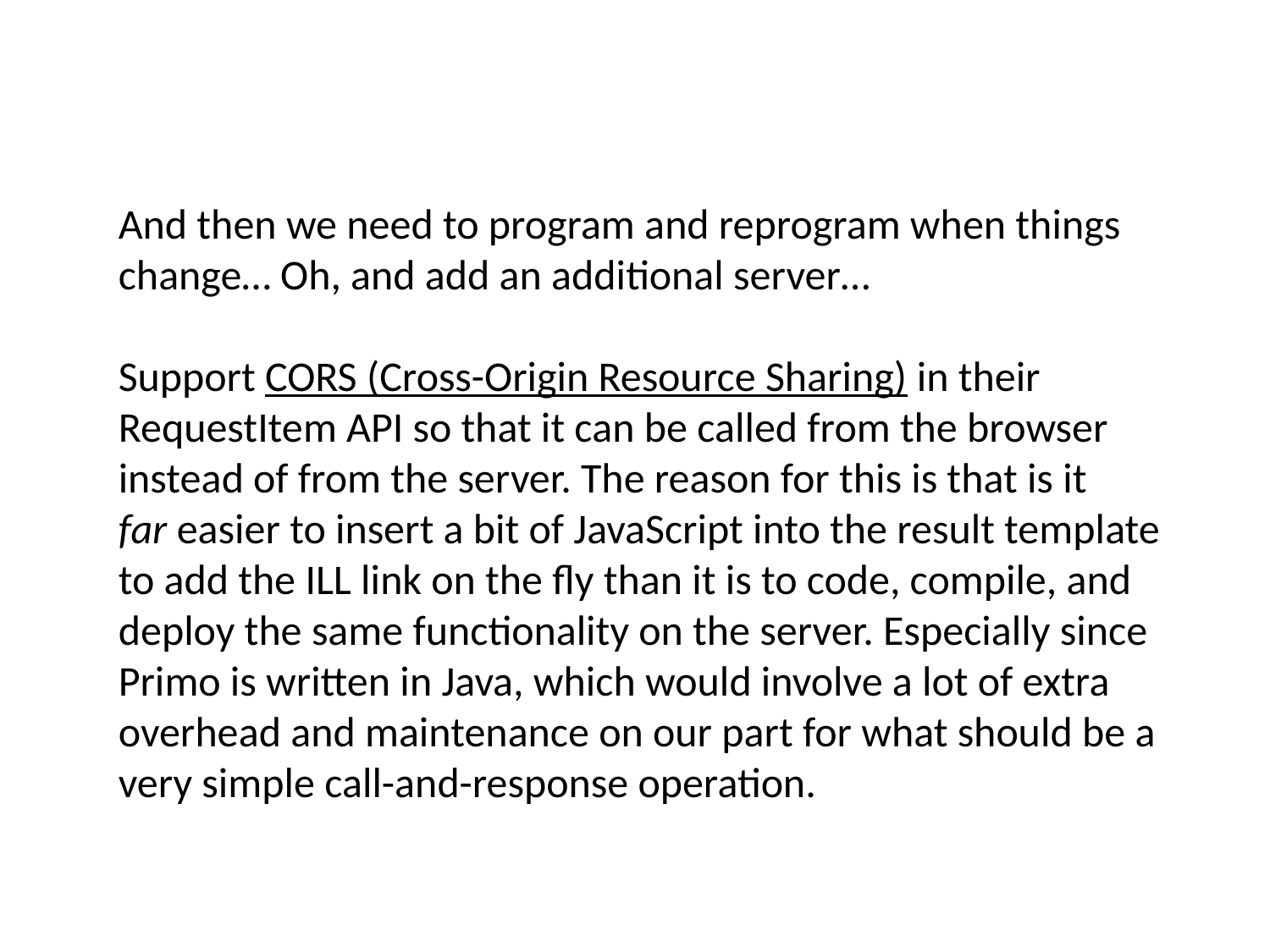

And then we need to program and reprogram when things change… Oh, and add an additional server…

Support CORS (Cross-Origin Resource Sharing) in their RequestItem API so that it can be called from the browser instead of from the server. The reason for this is that is it far easier to insert a bit of JavaScript into the result template to add the ILL link on the fly than it is to code, compile, and deploy the same functionality on the server. Especially since Primo is written in Java, which would involve a lot of extra overhead and maintenance on our part for what should be a very simple call-and-response operation.